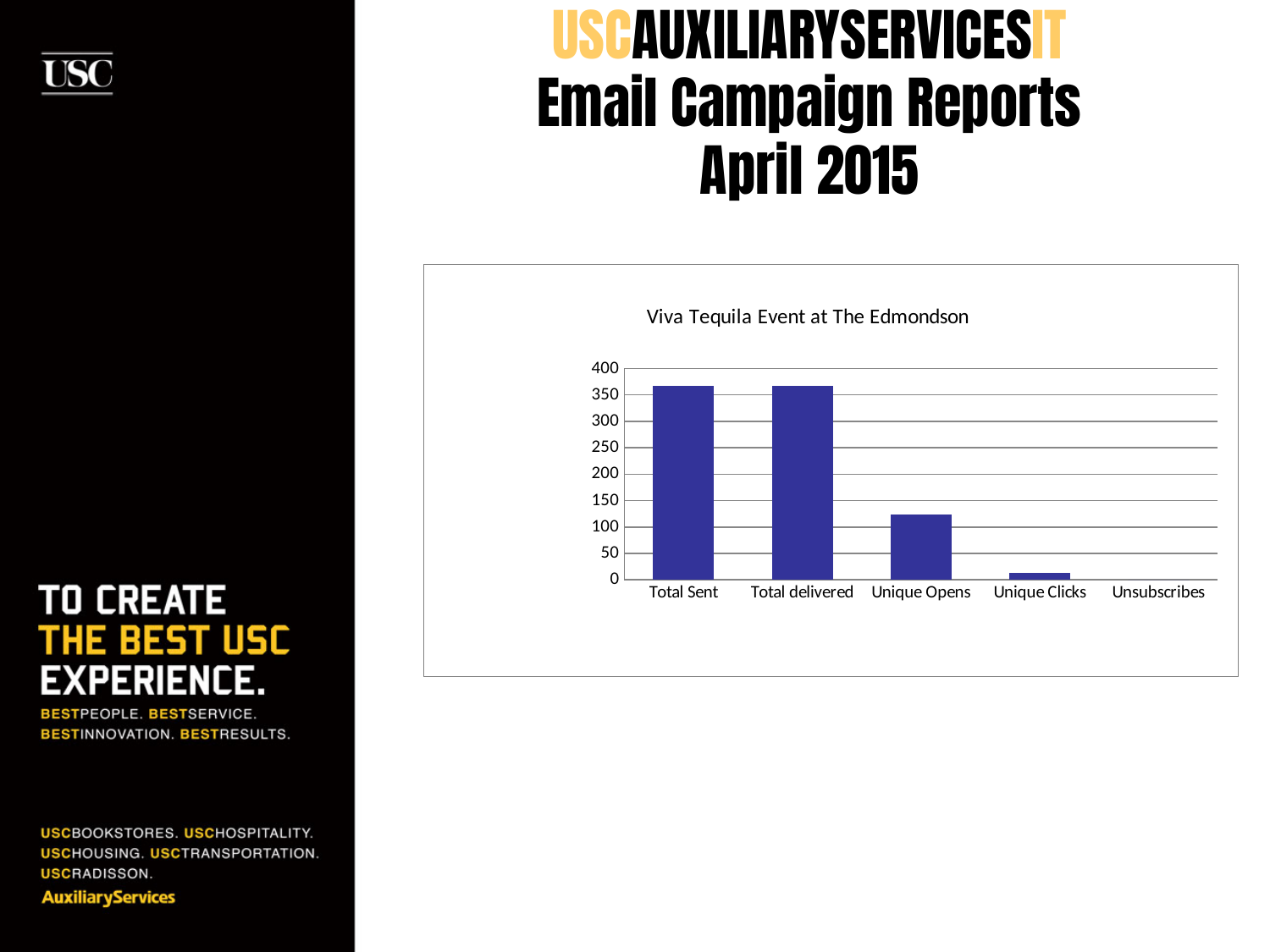

# USCAUXILIARYSERVICESIT Email Campaign Reports April 2015

### Chart: Viva Tequila Event at The Edmondson

| Category | HSP List (segment) |
|---|---|
| Total Sent | 367.0 |
| Total delivered | 367.0 |
| Unique Opens | 124.0 |
| Unique Clicks | 13.0 |
| Unsubscribes | 0.0 |